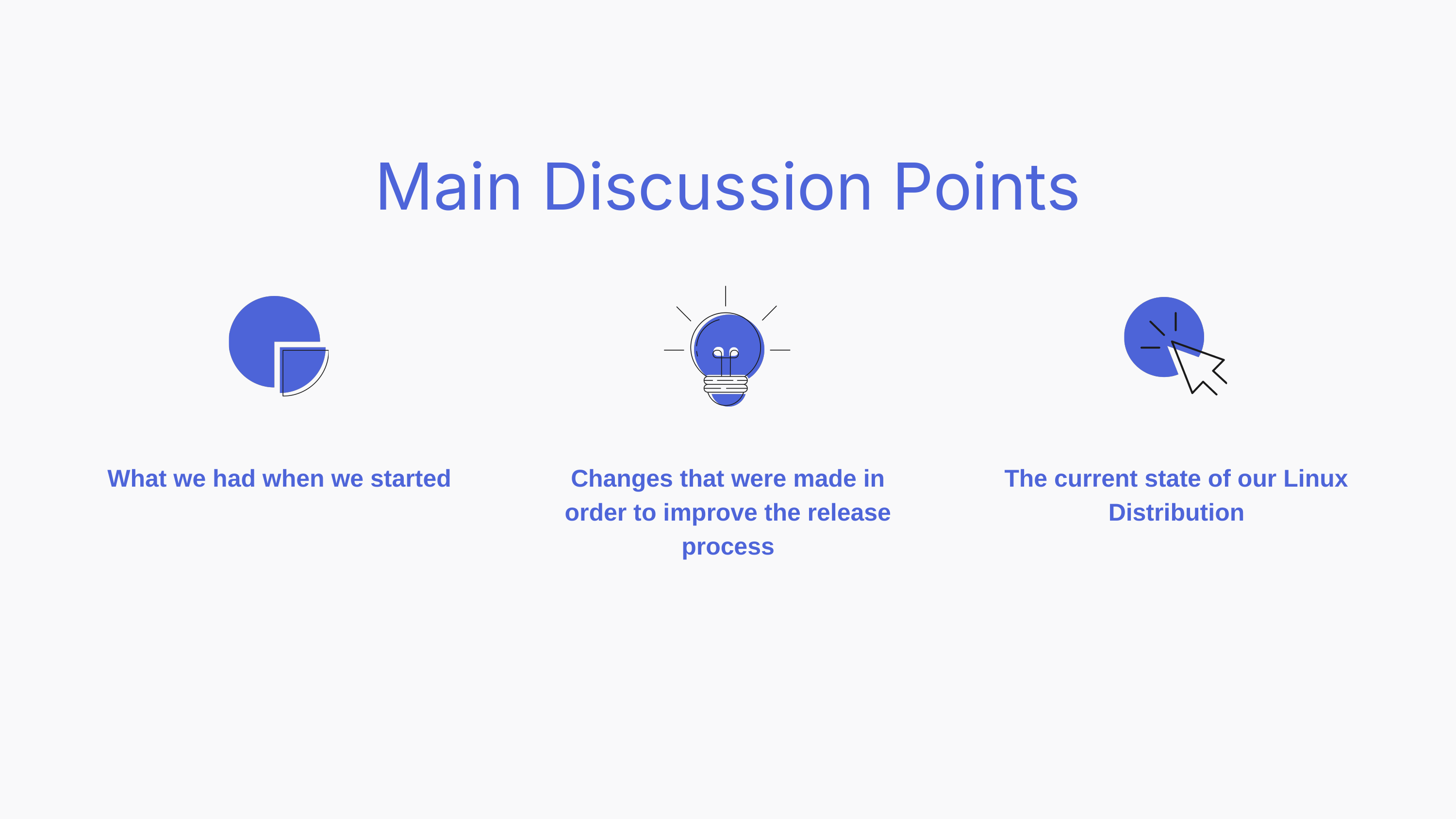

Main Discussion Points

What we had when we started

Changes that were made in order to improve the release process

The current state of our Linux Distribution